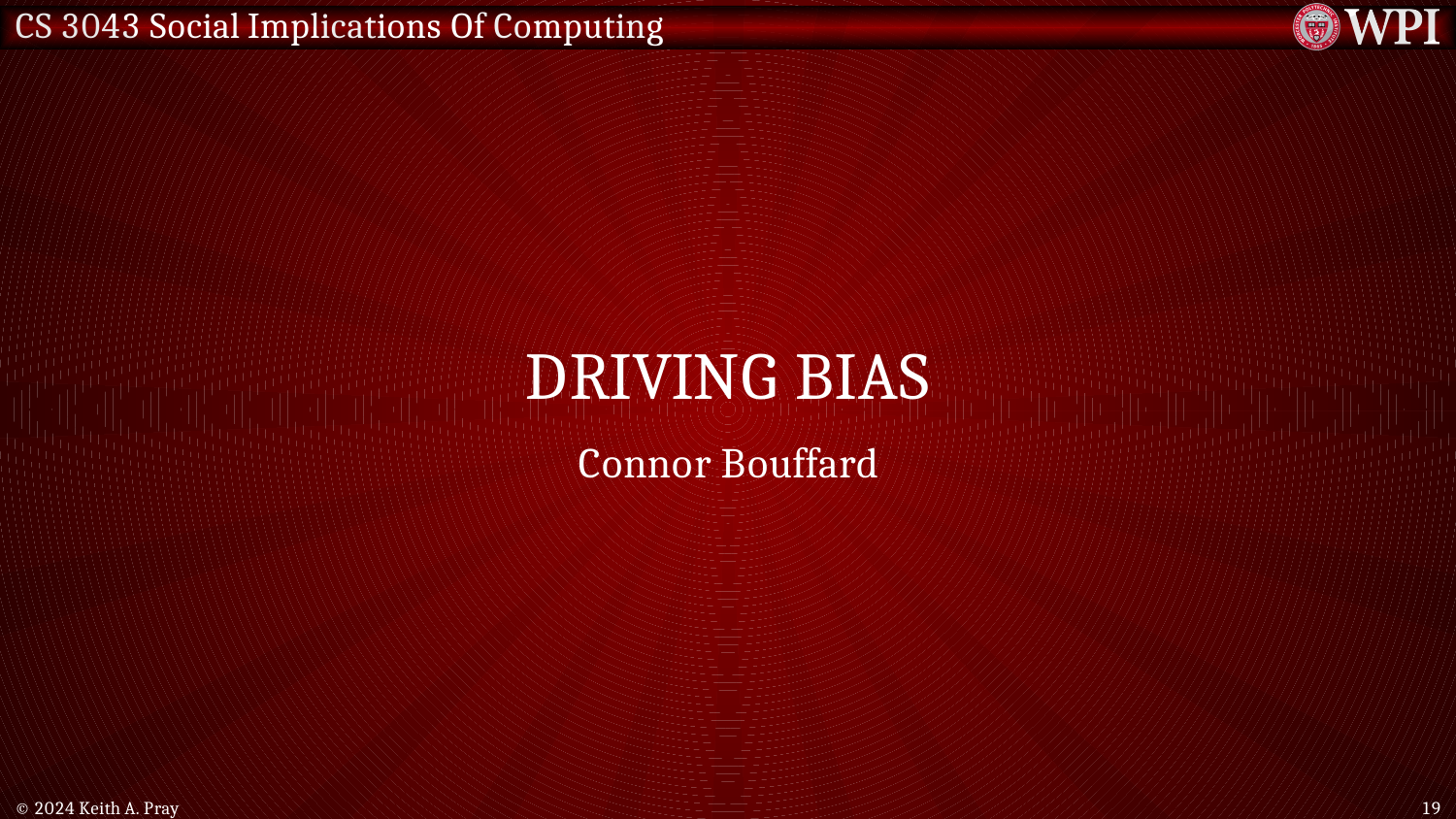

# Driving Bias
Connor Bouffard
© 2024 Keith A. Pray
19